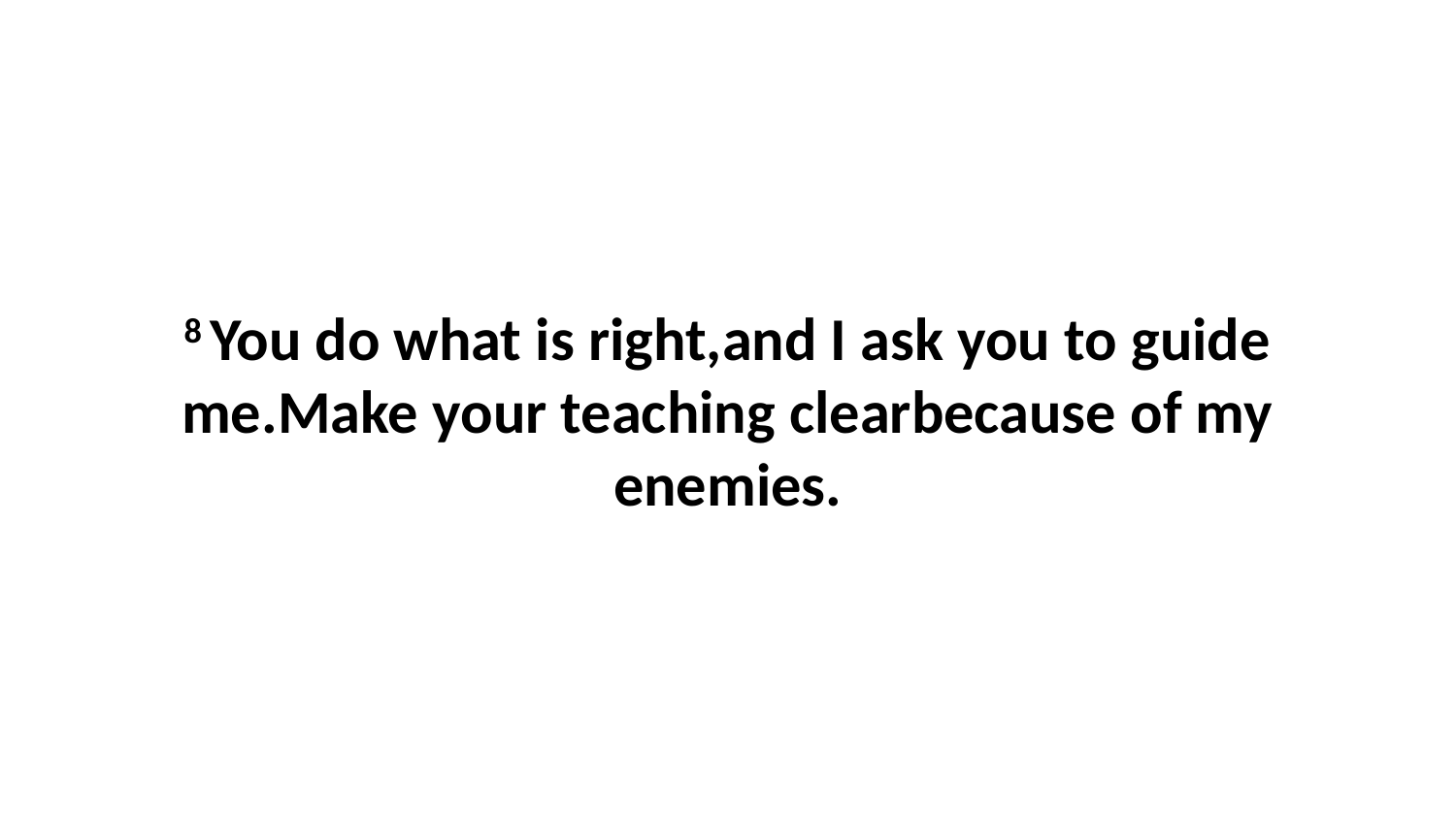

8 You do what is right,and I ask you to guide me.Make your teaching clearbecause of my enemies.